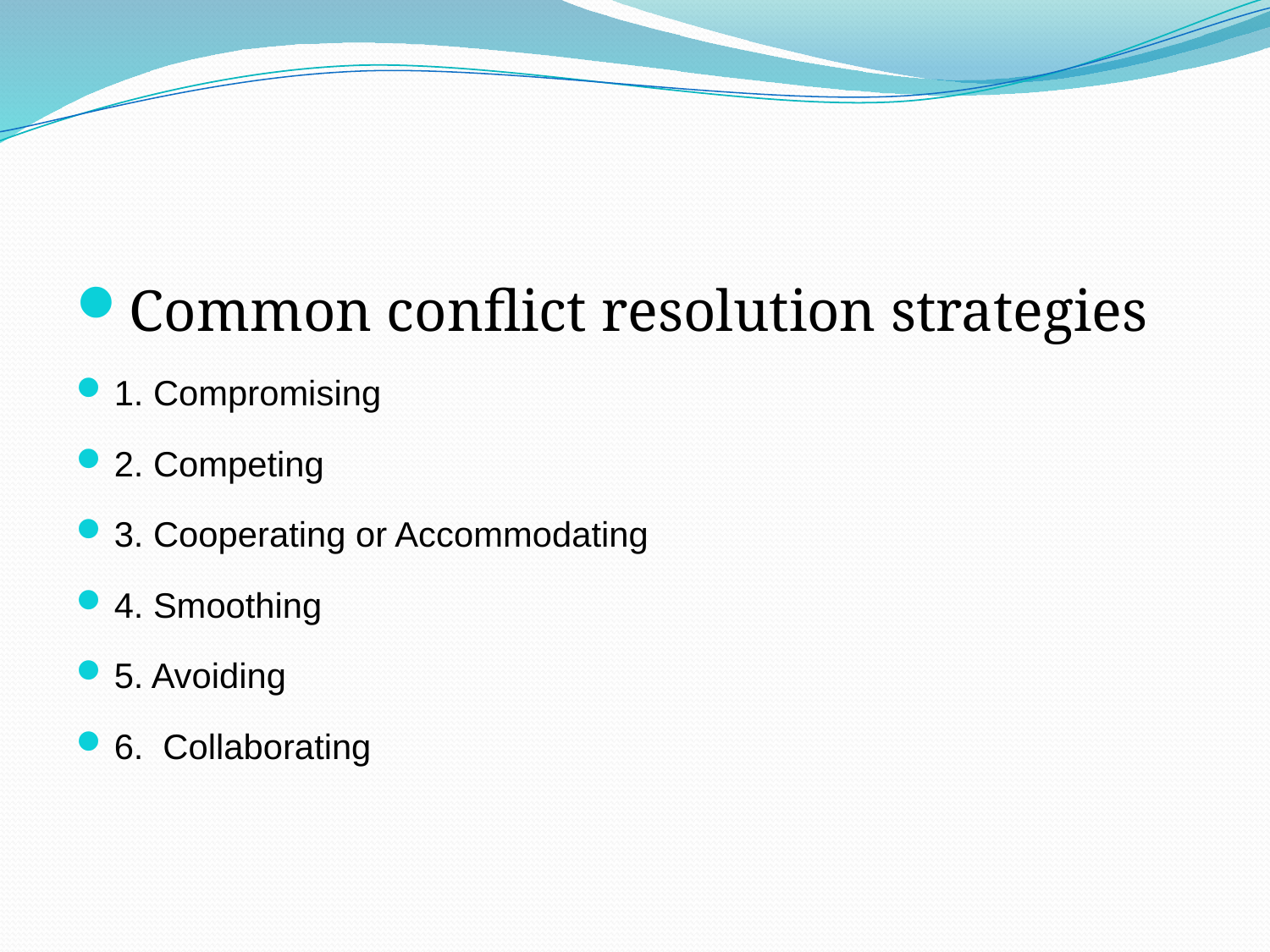

#
Common conflict resolution strategies
1. Compromising
2. Competing
3. Cooperating or Accommodating
4. Smoothing
5. Avoiding
6.  Collaborating